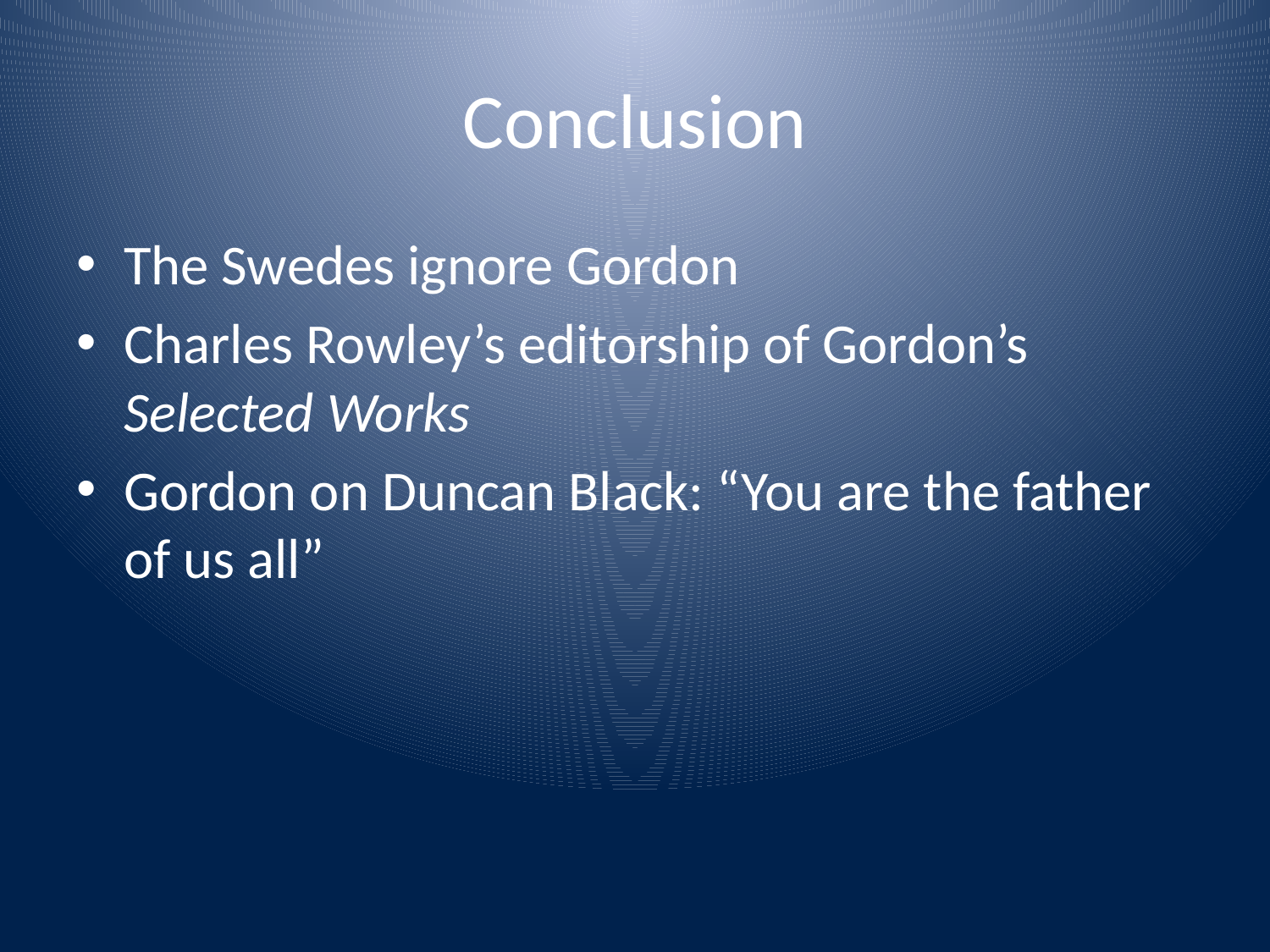

# Conclusion
The Swedes ignore Gordon
Charles Rowley’s editorship of Gordon’s Selected Works
Gordon on Duncan Black: “You are the father of us all”